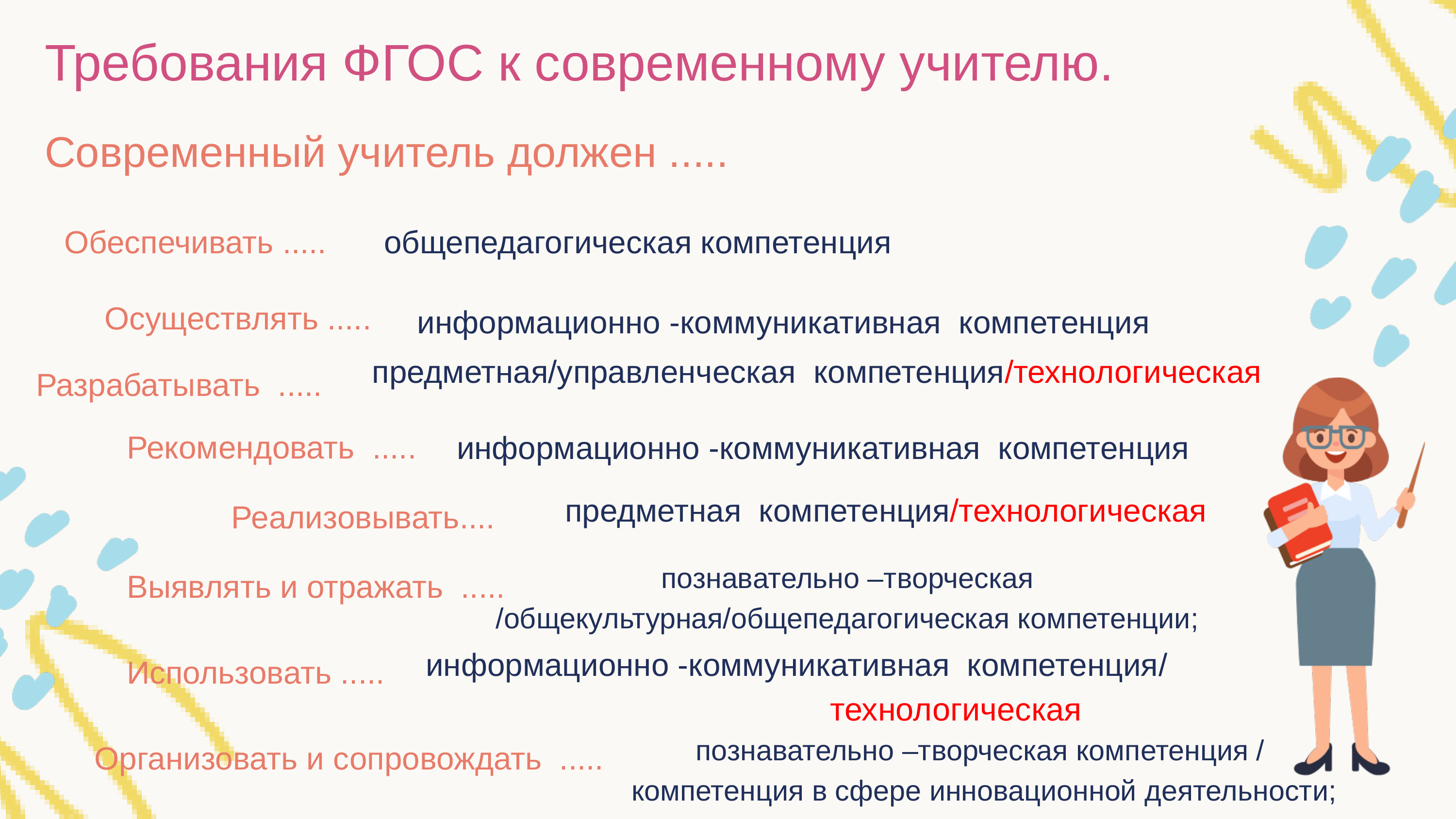

Требования ФГОС к современному учителю.

Современный учитель должен .....
 Обеспечивать .....
общепедагогическая компетенция
Осуществлять .....
информационно -коммуникативная  компетенция
предметная/управленческая  компетенция/технологическая
Разрабатывать  .....

Рекомендовать  .....
информационно -коммуникативная  компетенция

предметная  компетенция/технологическая
Реализовывать....
познавательно –творческая /общекультурная/общепедагогическая компетенции;
Выявлять и отражать  .....

информационно -коммуникативная  компетенция/
технологическая
Использовать .....
познавательно –творческая компетенция /
компетенция в сфере инновационной деятельности;
Организовать и сопровождать  .....